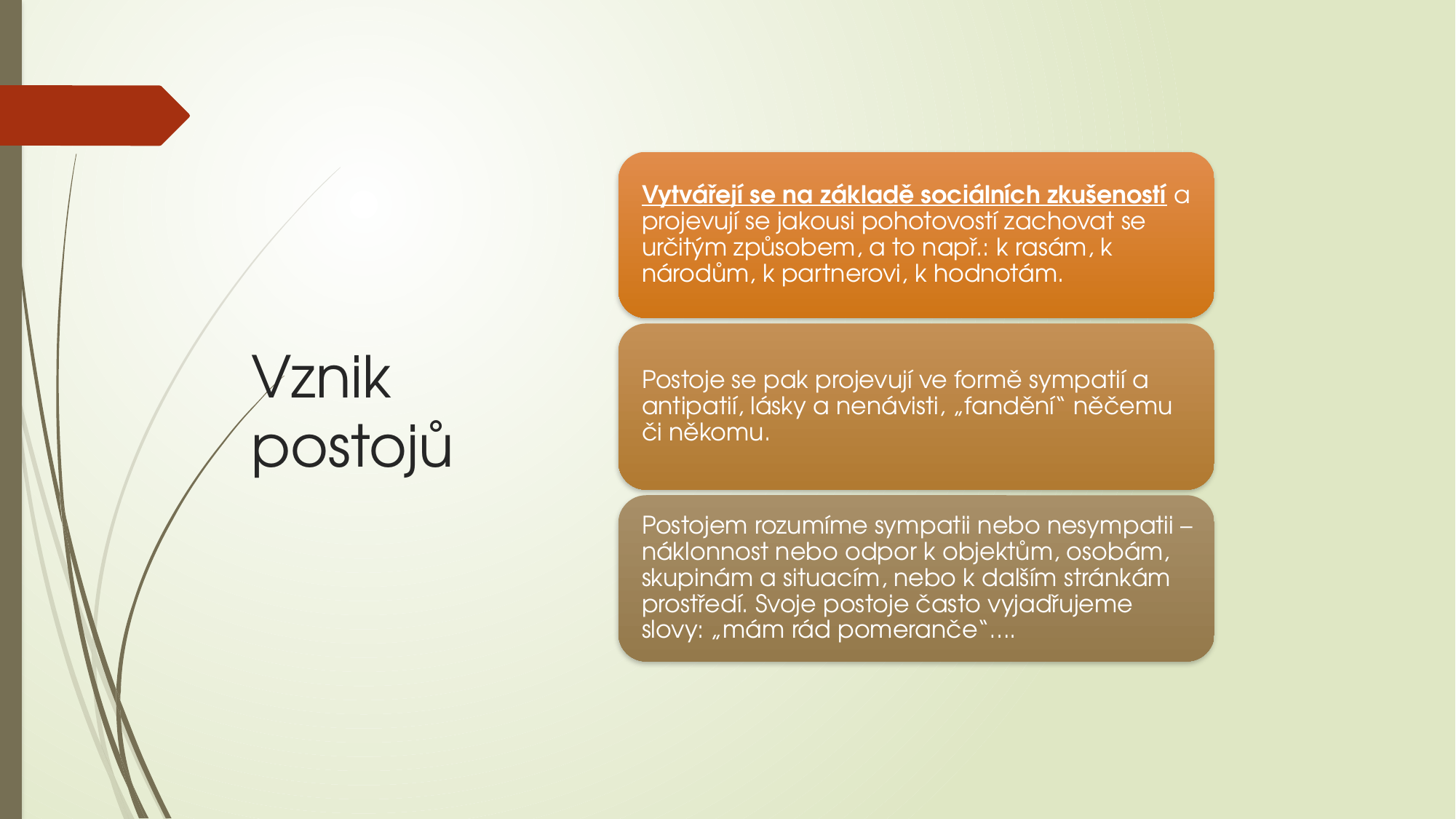

Vytvářejí se na základě sociálních zkušeností a projevují se jakousi pohotovostí zachovat se určitým způsobem, a to např.: k rasám, k národům, k partnerovi, k hodnotám.
Postoje se pak projevují ve formě sympatií a antipatií, lásky a nenávisti, „fandění“ něčemu či někomu.
Postojem rozumíme sympatii nebo nesympatii – náklonnost nebo odpor k objektům, osobám, skupinám a situacím, nebo k dalším stránkám prostředí. Svoje postoje často vyjadřujeme slovy: „mám rád pomeranče“….
# Vznik postojů